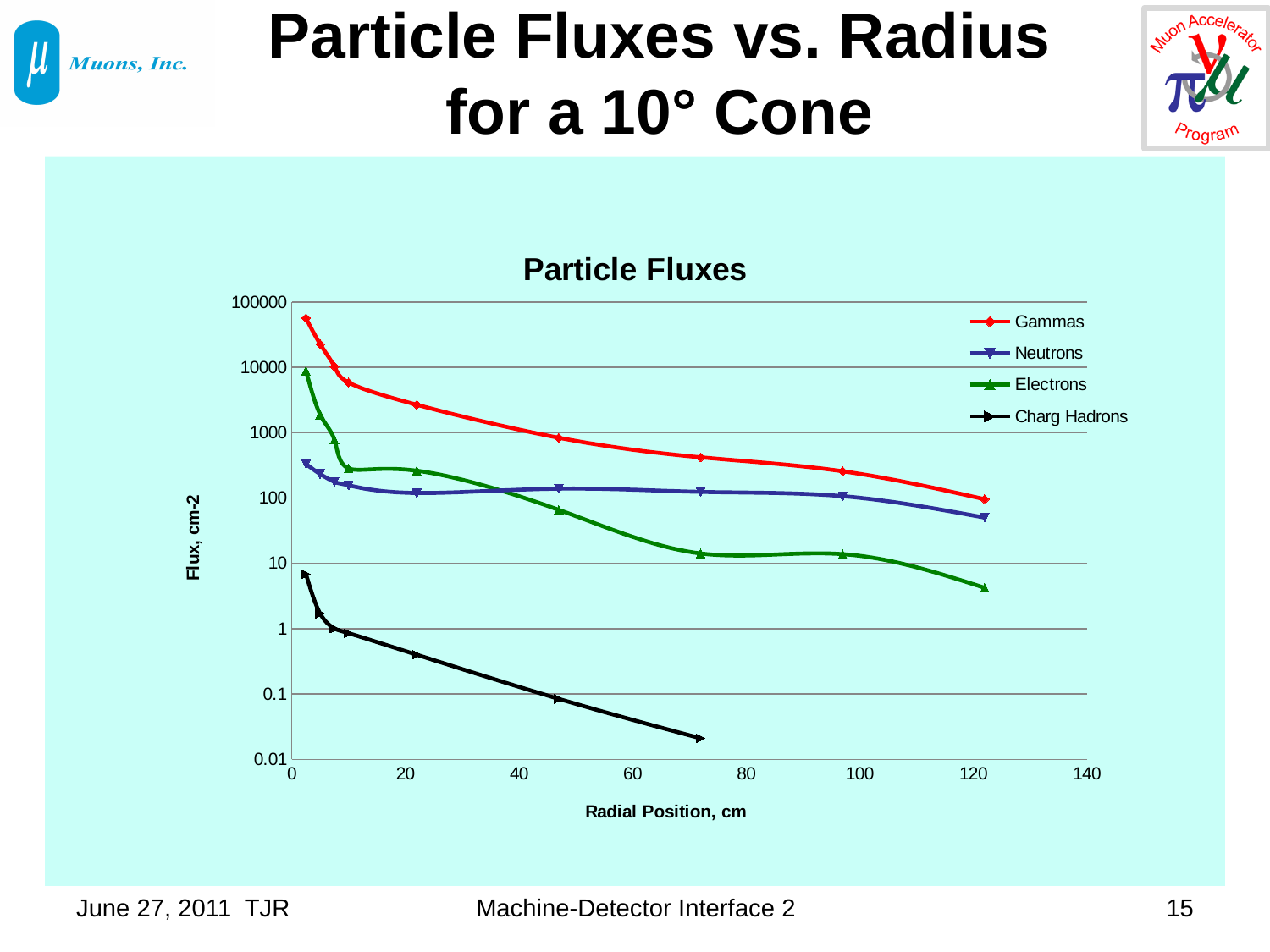

# Particle Fluxes vs. Radius for a 10° Cone

### Chart: Particle Fluxes

| Category |  |  |  |  |
|---|---|---|---|---|
June 27, 2011  TJR
Machine-Detector Interface 2
15